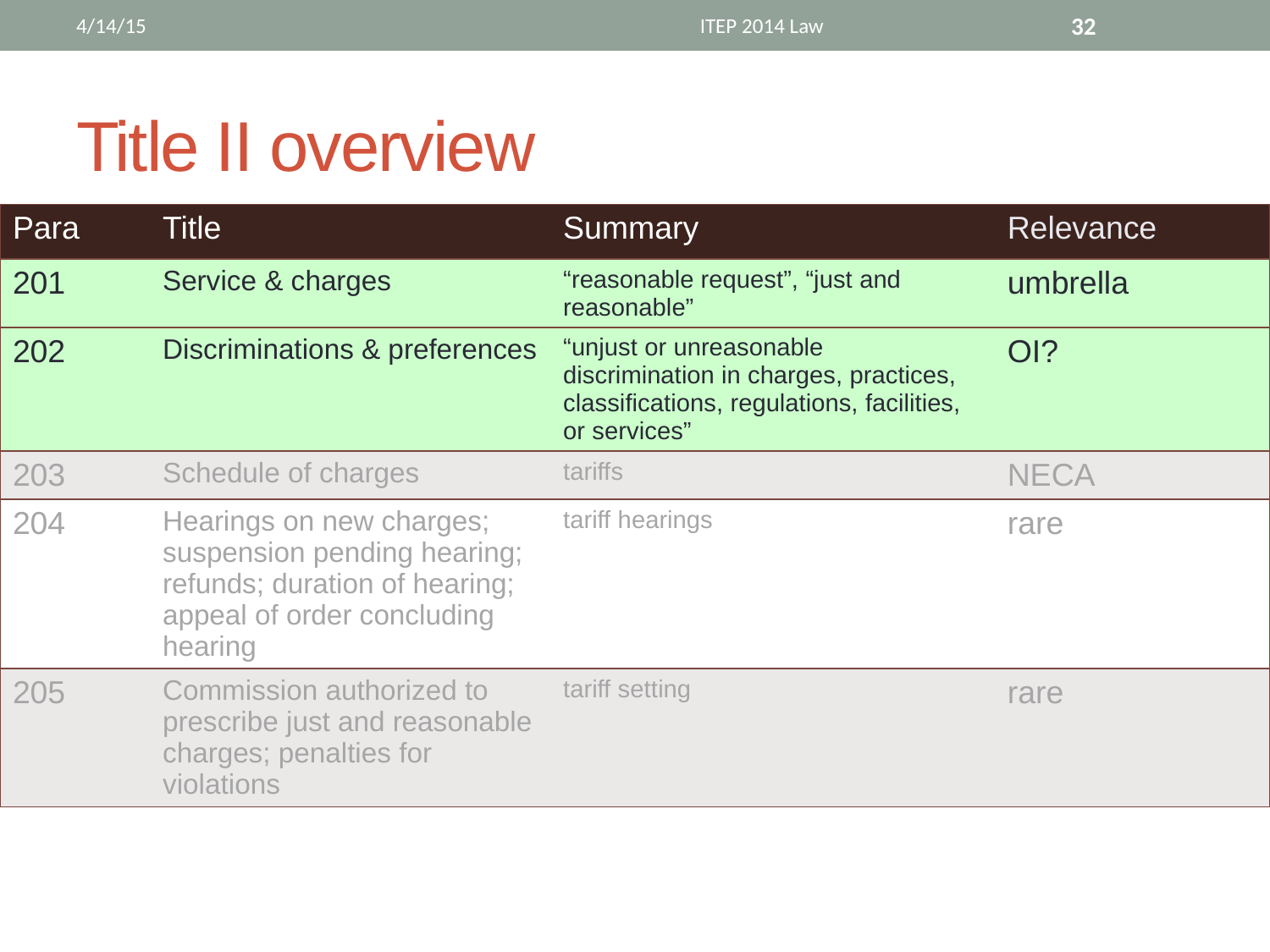

4/14/15
ITEP 2014 Law
32
# Title II overview
| Para | Title | Summary | Relevance |
| --- | --- | --- | --- |
| 201 | Service & charges | “reasonable request”, “just and reasonable” | umbrella |
| 202 | Discriminations & preferences | “unjust or unreasonable discrimination in charges, practices, classifications, regulations, facilities, or services” | OI? |
| 203 | Schedule of charges | tariffs | NECA |
| 204 | Hearings on new charges; suspension pending hearing; refunds; duration of hearing; appeal of order concluding hearing | tariff hearings | rare |
| 205 | Commission authorized to prescribe just and reasonable charges; penalties for violations | tariff setting | rare |